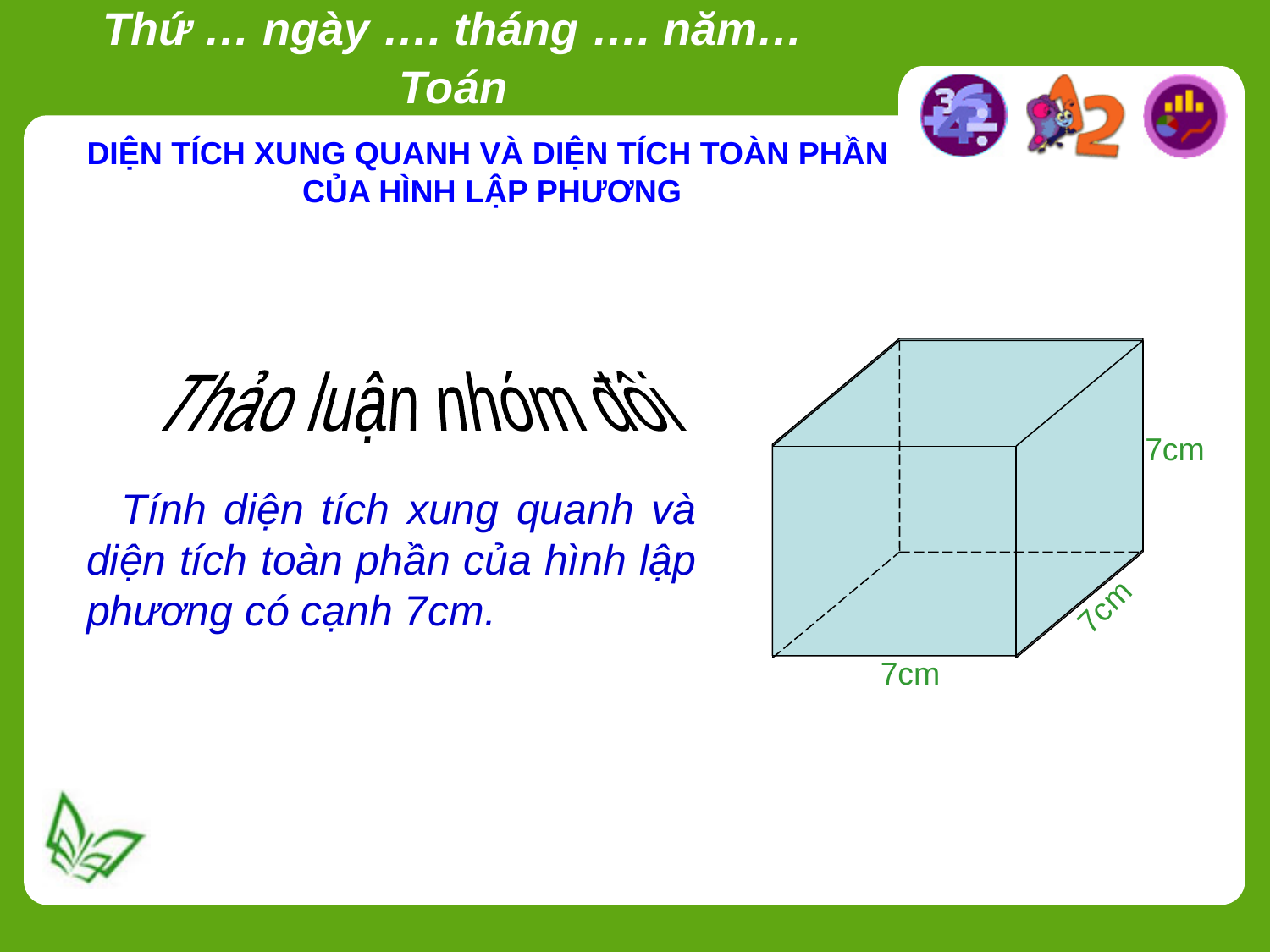

Thứ … ngày …. tháng …. năm…
Toán
DIỆN TÍCH XUNG QUANH VÀ DIỆN TÍCH TOÀN PHẦN
CỦA HÌNH LẬP PHƯƠNG

7cm
7cm
7cm
Thảo luận nhóm đôi
  Tính diện tích xung quanh và diện tích toàn phần của hình lập phương có cạnh 7cm.